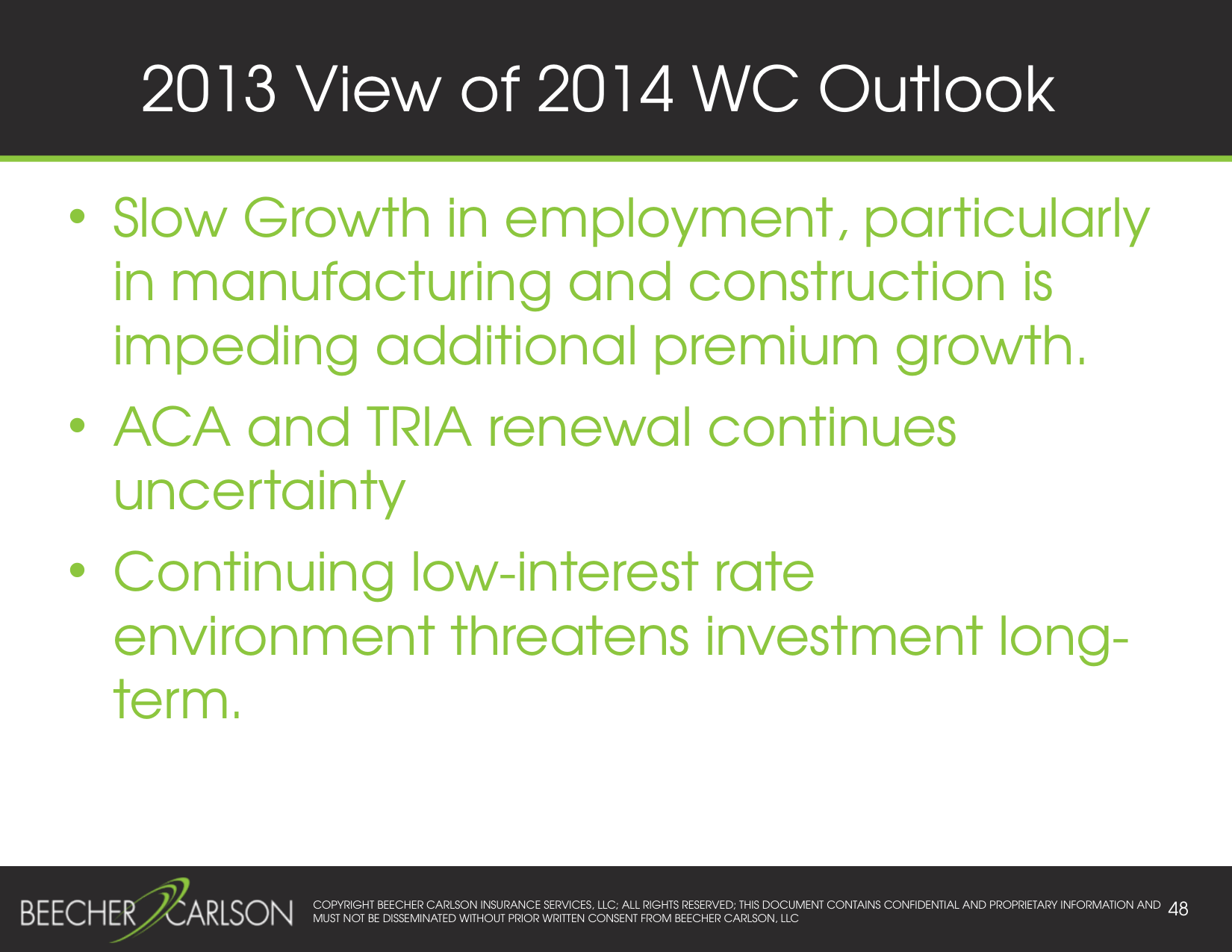

# 2013 View of 2014 WC Outlook
Slow Growth in employment, particularly in manufacturing and construction is impeding additional premium growth.
ACA and TRIA renewal continues uncertainty
Continuing low-interest rate environment threatens investment long-term.

48